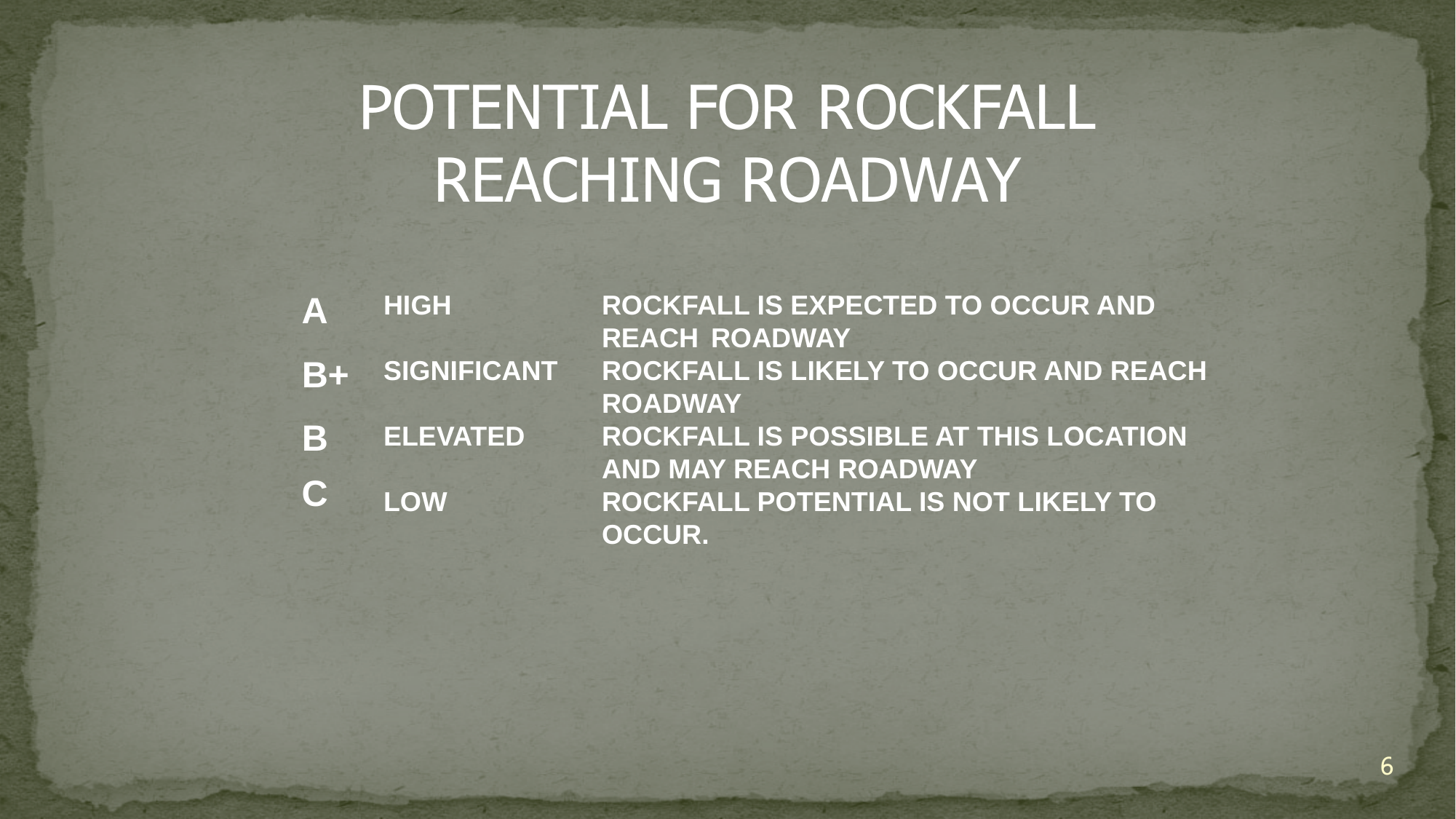

POTENTIAL FOR ROCKFALL REACHING ROADWAY
A
HIGH		ROCKFALL IS EXPECTED TO OCCUR AND 		REACH	ROADWAY
SIGNIFICANT	ROCKFALL IS LIKELY TO OCCUR AND REACH 		ROADWAY
ELEVATED	ROCKFALL IS POSSIBLE AT THIS LOCATION 		AND MAY REACH ROADWAY
LOW		ROCKFALL POTENTIAL IS NOT LIKELY TO 		OCCUR.
B+
B
C
6